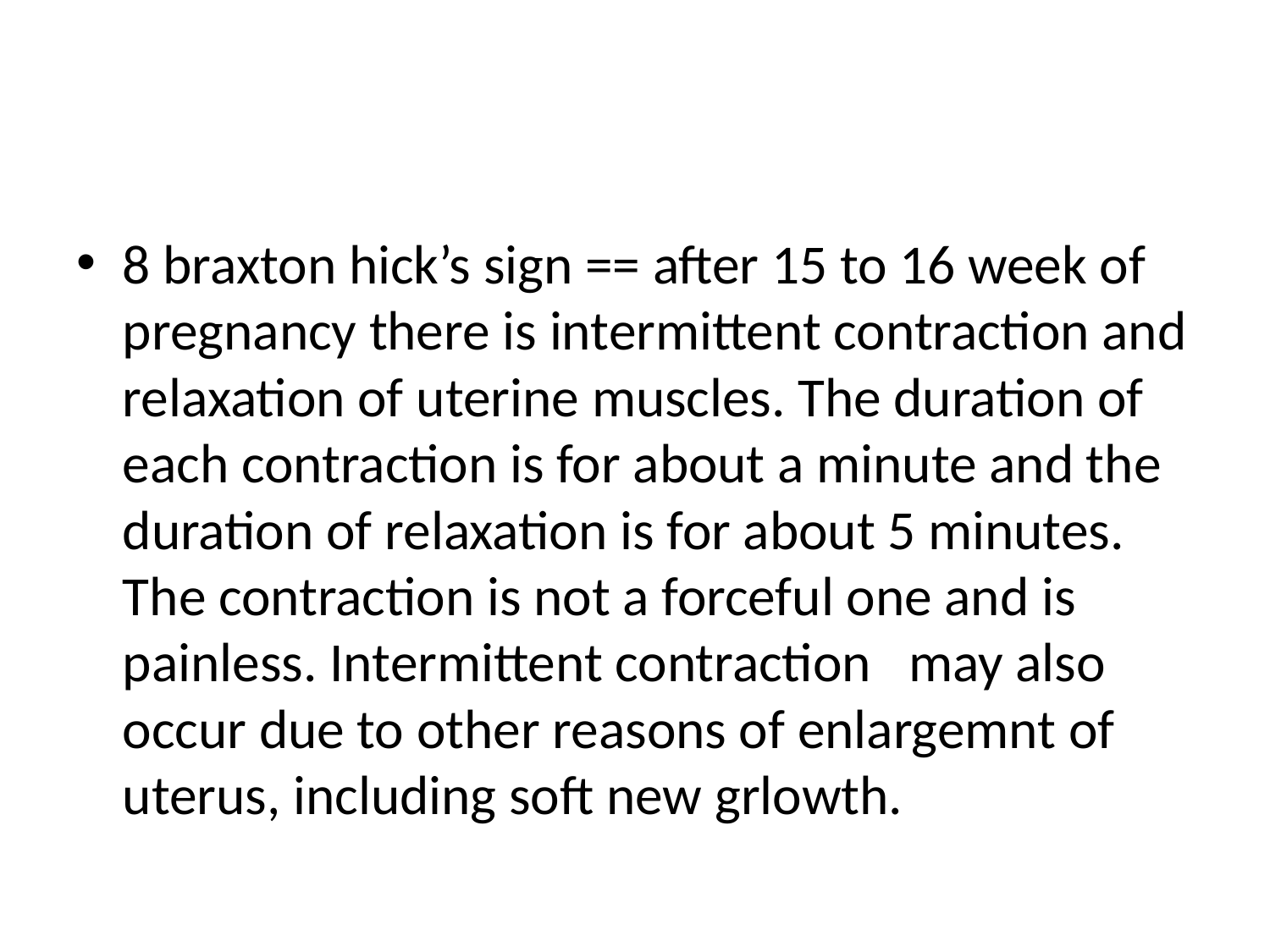

#
8 braxton hick’s sign == after 15 to 16 week of pregnancy there is intermittent contraction and relaxation of uterine muscles. The duration of each contraction is for about a minute and the duration of relaxation is for about 5 minutes. The contraction is not a forceful one and is painless. Intermittent contraction   may also occur due to other reasons of enlargemnt of uterus, including soft new grlowth.